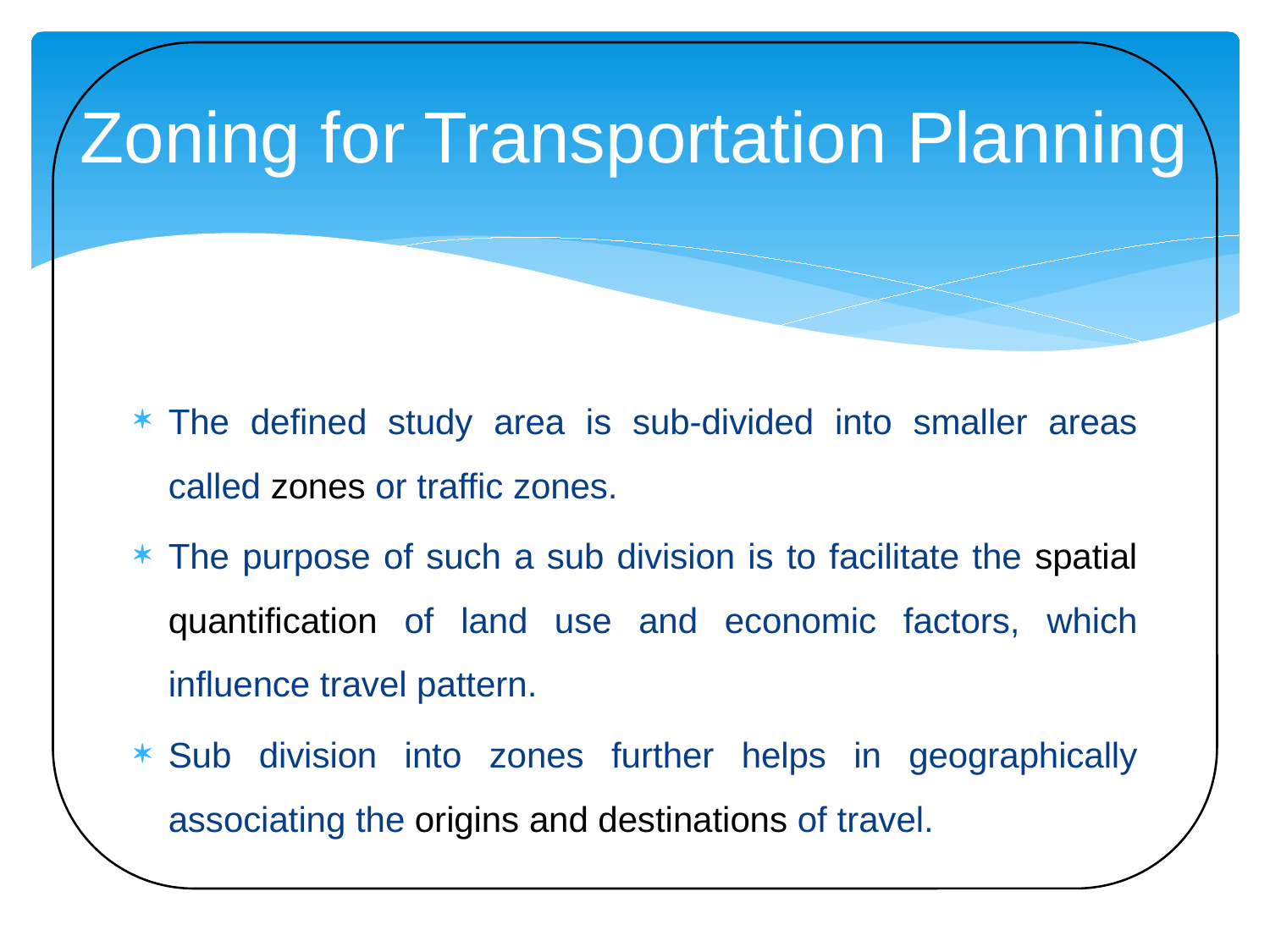

# Zoning for Transportation Planning
The defined study area is sub-divided into smaller areas called zones or traffic zones.
The purpose of such a sub division is to facilitate the spatial quantification of land use and economic factors, which influence travel pattern.
Sub division into zones further helps in geographically associating the origins and destinations of travel.